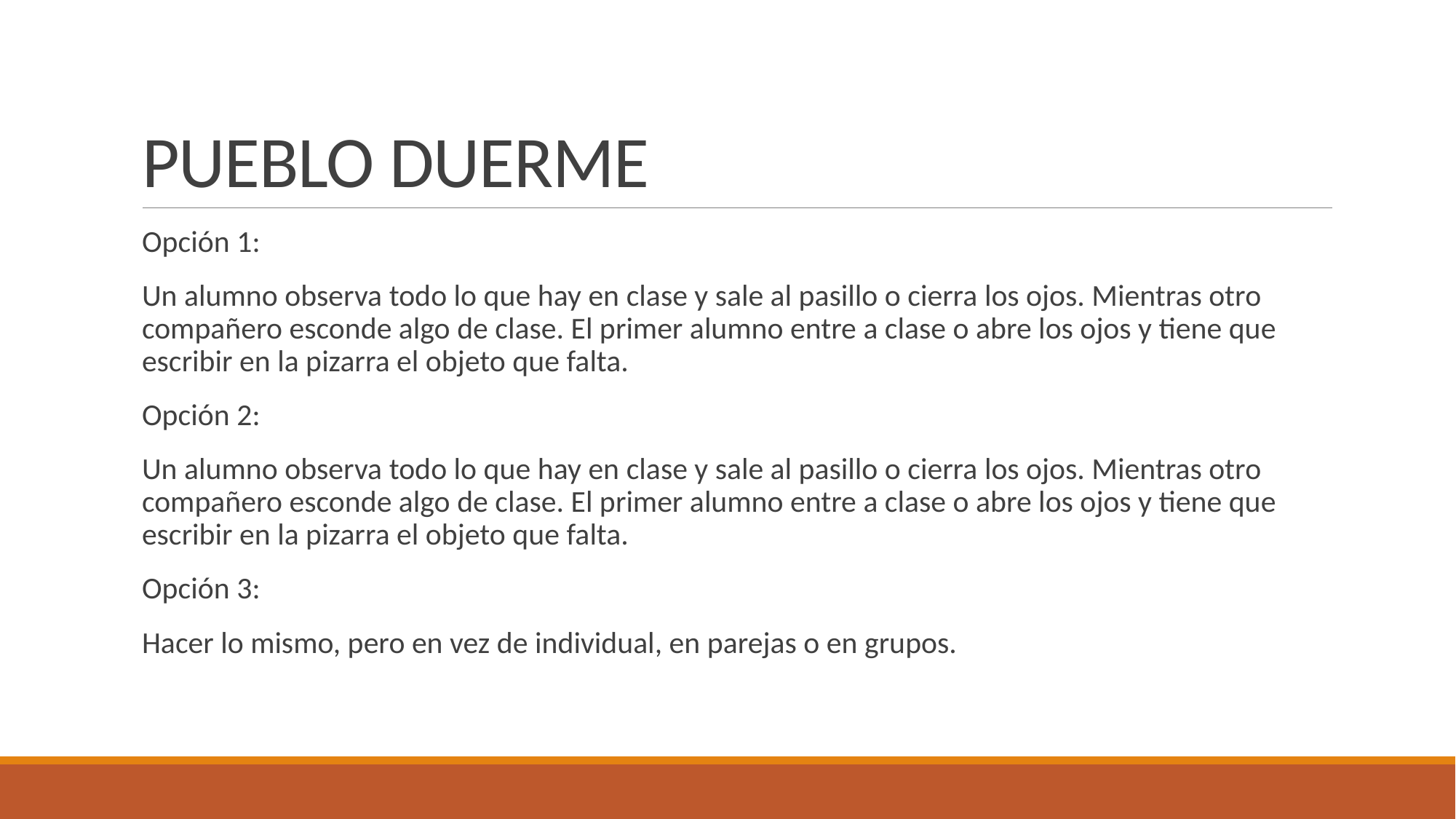

# PUEBLO DUERME
Opción 1:
Un alumno observa todo lo que hay en clase y sale al pasillo o cierra los ojos. Mientras otro compañero esconde algo de clase. El primer alumno entre a clase o abre los ojos y tiene que escribir en la pizarra el objeto que falta.
Opción 2:
Un alumno observa todo lo que hay en clase y sale al pasillo o cierra los ojos. Mientras otro compañero esconde algo de clase. El primer alumno entre a clase o abre los ojos y tiene que escribir en la pizarra el objeto que falta.
Opción 3:
Hacer lo mismo, pero en vez de individual, en parejas o en grupos.